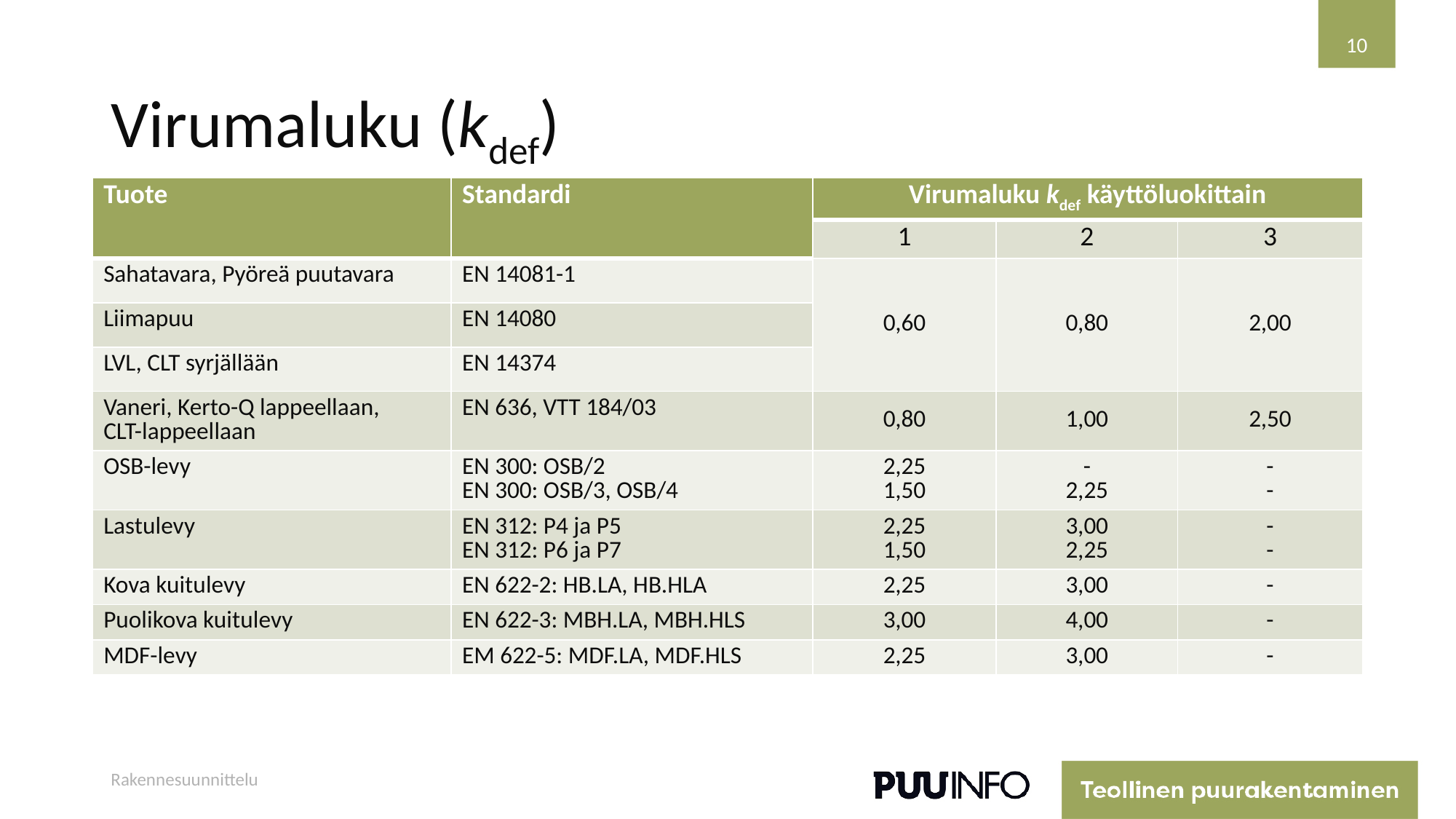

10
# Virumaluku (kdef)
| Tuote | Standardi | Virumaluku kdef käyttöluokittain |  |  |
| --- | --- | --- | --- | --- |
|  |  | 1 | 2 | 3 |
| Sahatavara, Pyöreä puutavara | EN 14081-1 | 0,60 | 0,80 | 2,00 |
| Liimapuu | EN 14080 |  |  |  |
| LVL, CLT syrjällään | EN 14374 |  |  |  |
| Vaneri, Kerto-Q lappeellaan, CLT-lappeellaan | EN 636, VTT 184/03 | 0,80 | 1,00 | 2,50 |
| OSB-levy | EN 300: OSB/2 EN 300: OSB/3, OSB/4 | 2,25 1,50 | - 2,25 | - - |
| Lastulevy | EN 312: P4 ja P5 EN 312: P6 ja P7 | 2,25 1,50 | 3,00 2,25 | - - |
| Kova kuitulevy | EN 622-2: HB.LA, HB.HLA | 2,25 | 3,00 | - |
| Puolikova kuitulevy | EN 622-3: MBH.LA, MBH.HLS | 3,00 | 4,00 | - |
| MDF-levy | EM 622-5: MDF.LA, MDF.HLS | 2,25 | 3,00 | - |
Rakennesuunnittelu